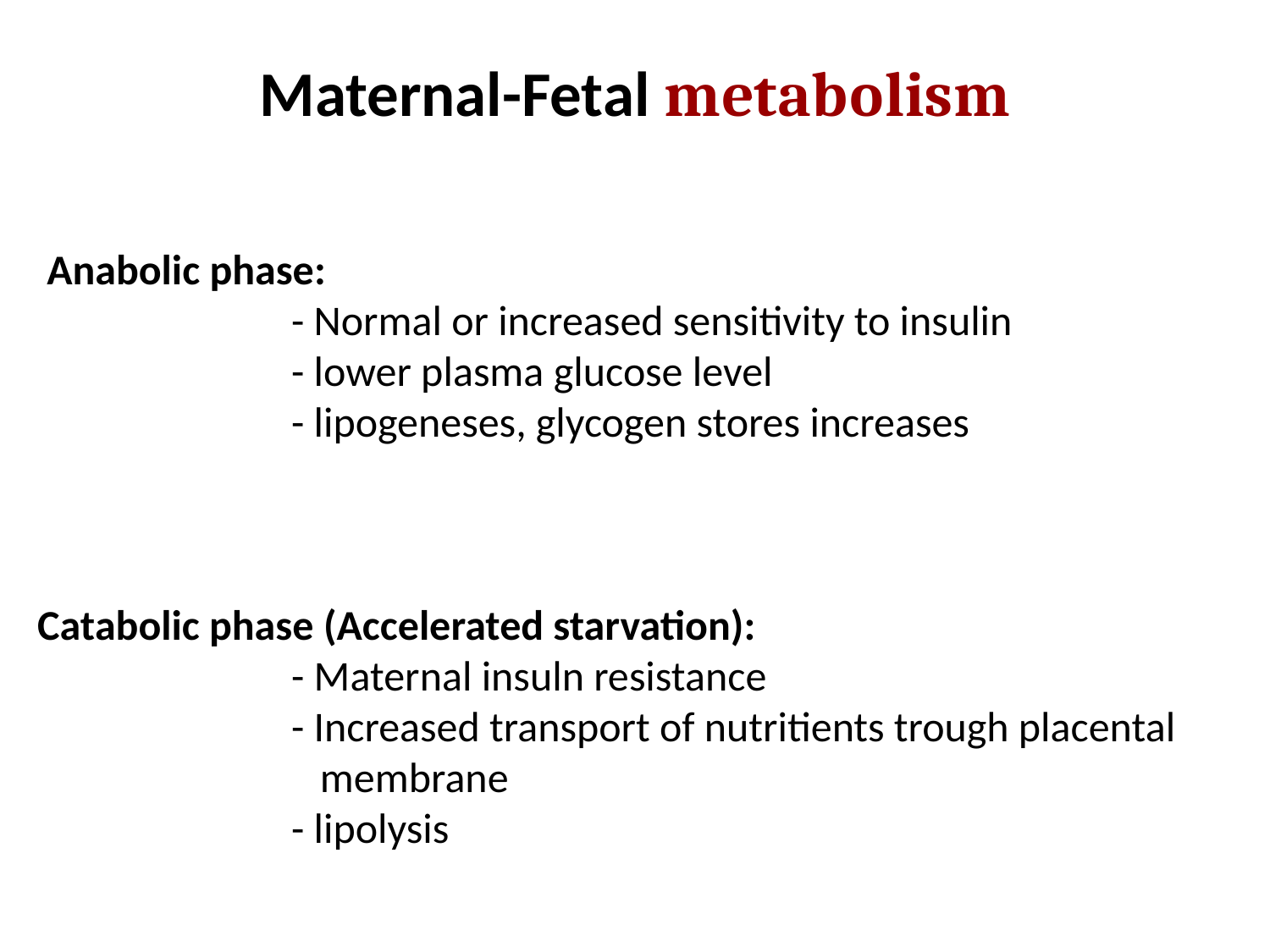

Maternal-Fetal metabolism
 Anabolic phase:
		- Normal or increased sensitivity to insulin
		- lower plasma glucose level
		- lipogeneses, glycogen stores increases

Catabolic phase (Accelerated starvation):
		- Maternal insuln resistance
		- Increased transport of nutritients trough placental 		   membrane
		- lipolysis